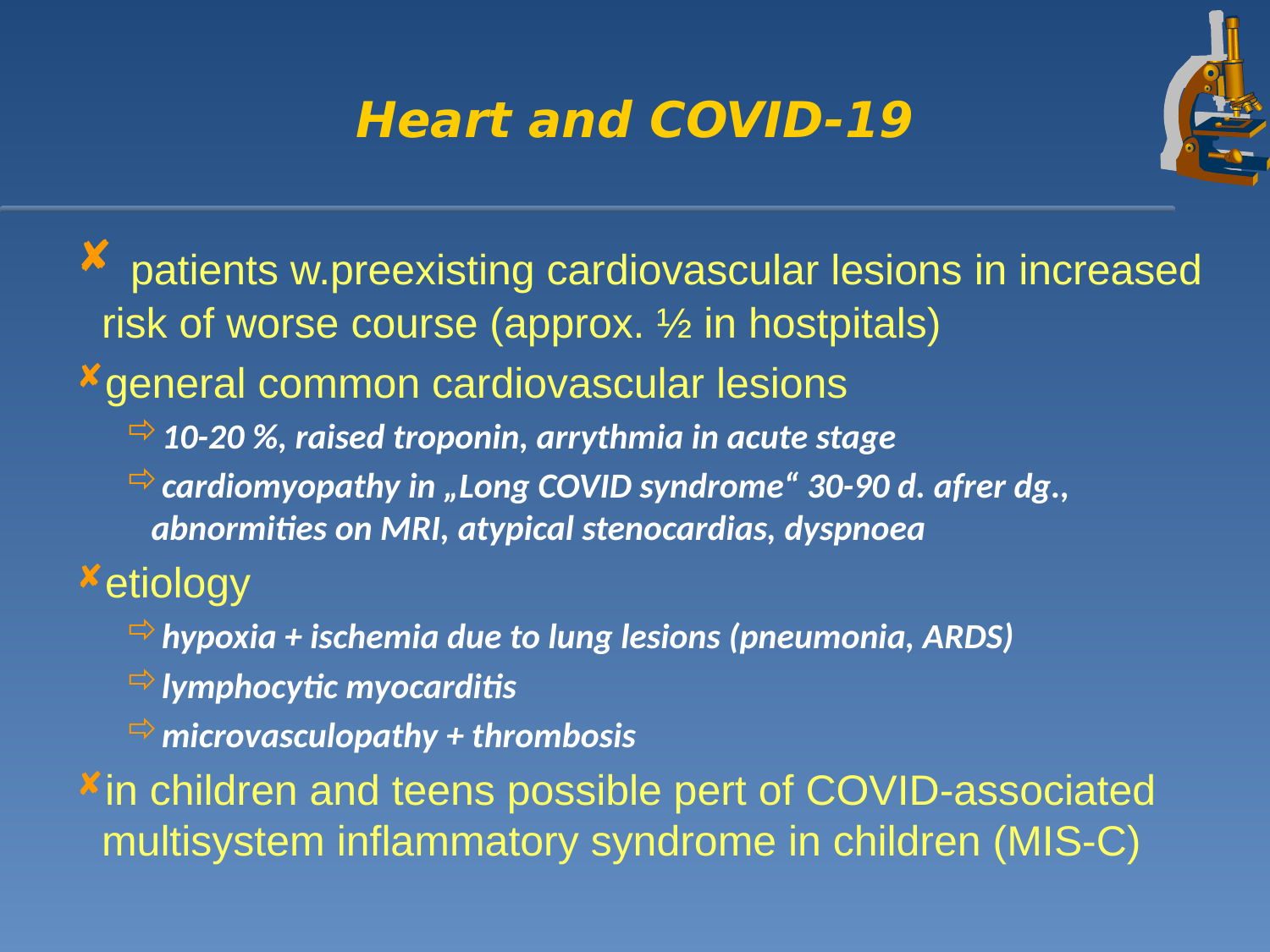

# Heart and COVID-19
 patients w.preexisting cardiovascular lesions in increased risk of worse course (approx. ½ in hostpitals)
general common cardiovascular lesions
10-20 %, raised troponin, arrythmia in acute stage
cardiomyopathy in „Long COVID syndrome“ 30-90 d. afrer dg., abnormities on MRI, atypical stenocardias, dyspnoea
etiology
hypoxia + ischemia due to lung lesions (pneumonia, ARDS)
lymphocytic myocarditis
microvasculopathy + thrombosis
in children and teens possible pert of COVID-associated multisystem inflammatory syndrome in children (MIS-C)